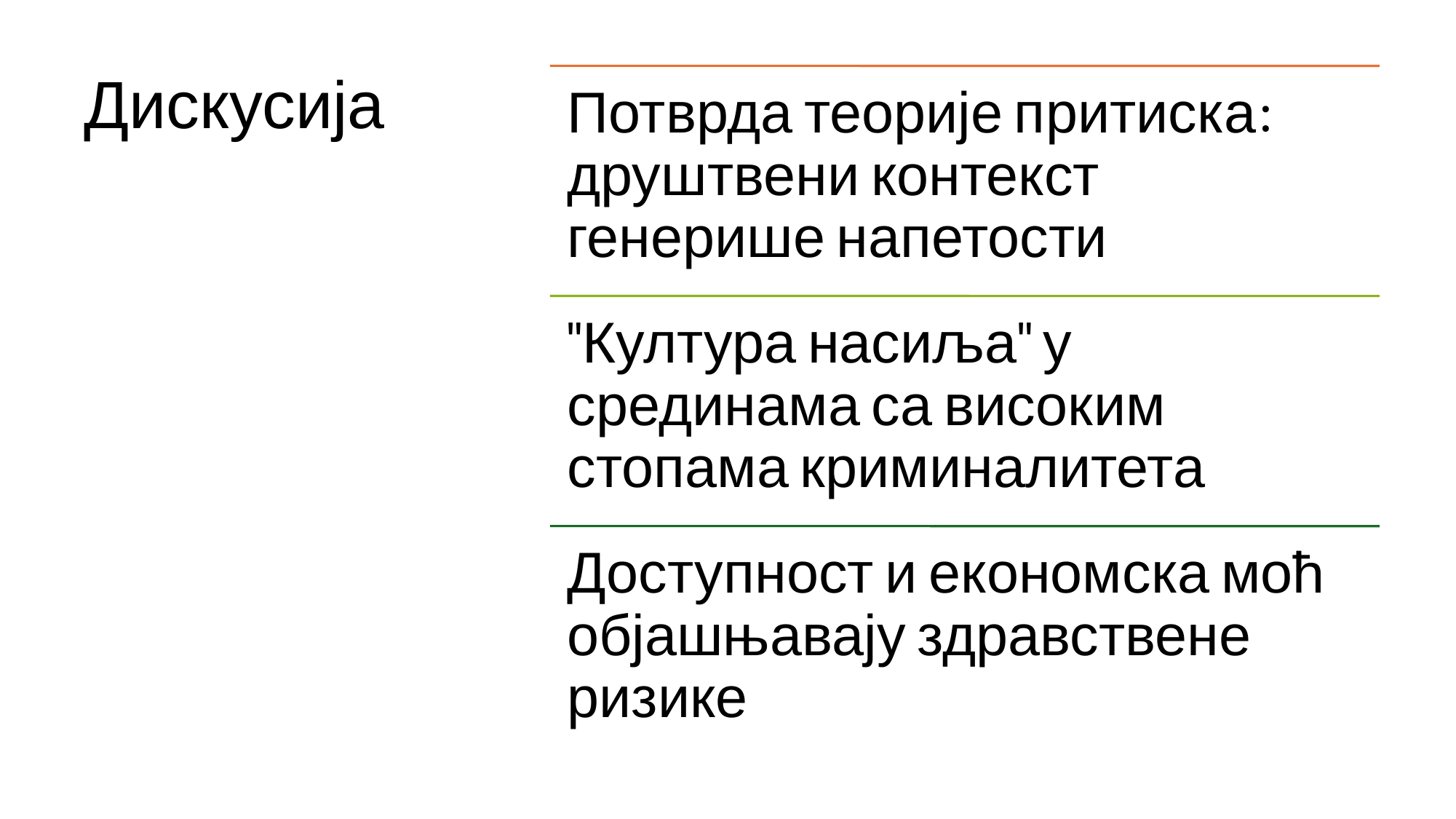

# Дискусија
Потврда теорије притиска: друштвени контекст генерише напетости
"Култура насиља" у срединама са високим стопама криминалитета
Доступност и економска моћ објашњавају здравствене ризике